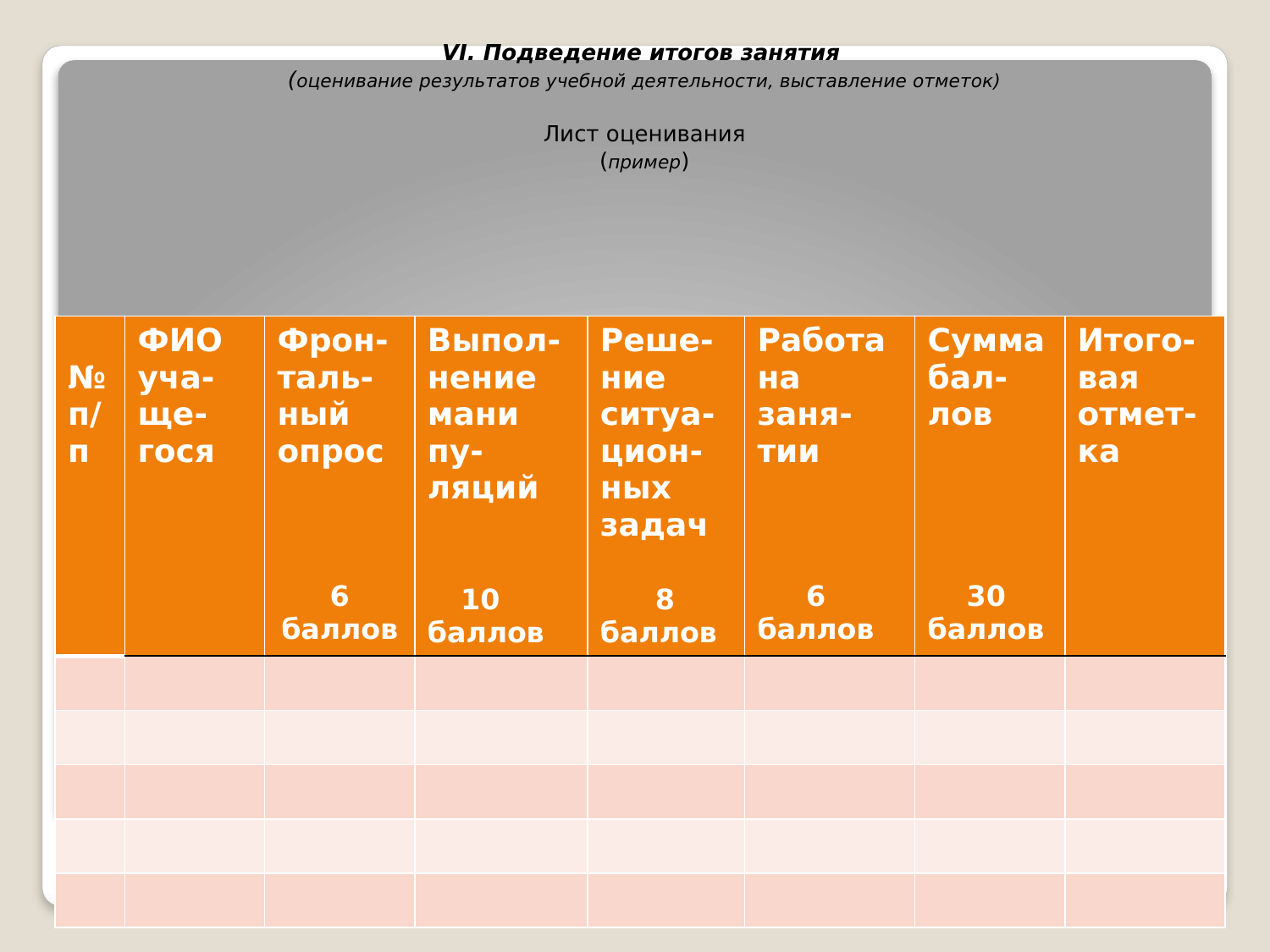

VI. Подведение итогов занятия
(оценивание результатов учебной деятельности, выставление отметок)

Лист оценивания
(пример)

| № п/п | ФИО уча-ще-гося | Фрон-таль-ный опрос 6 баллов | Выпол-нение мани пу-ляций 10 баллов | Реше-ние ситуа-цион-ных задач 8 баллов | Работа на заня-тии 6 баллов | Сумма бал-лов 30 баллов | Итого-вая отмет-ка |
| --- | --- | --- | --- | --- | --- | --- | --- |
|  |  |  |  |  |  |  |  |
|  |  |  |  |  |  |  |  |
|  |  |  |  |  |  |  |  |
|  |  |  |  |  |  |  |  |
|  |  |  |  |  |  |  |  |
#